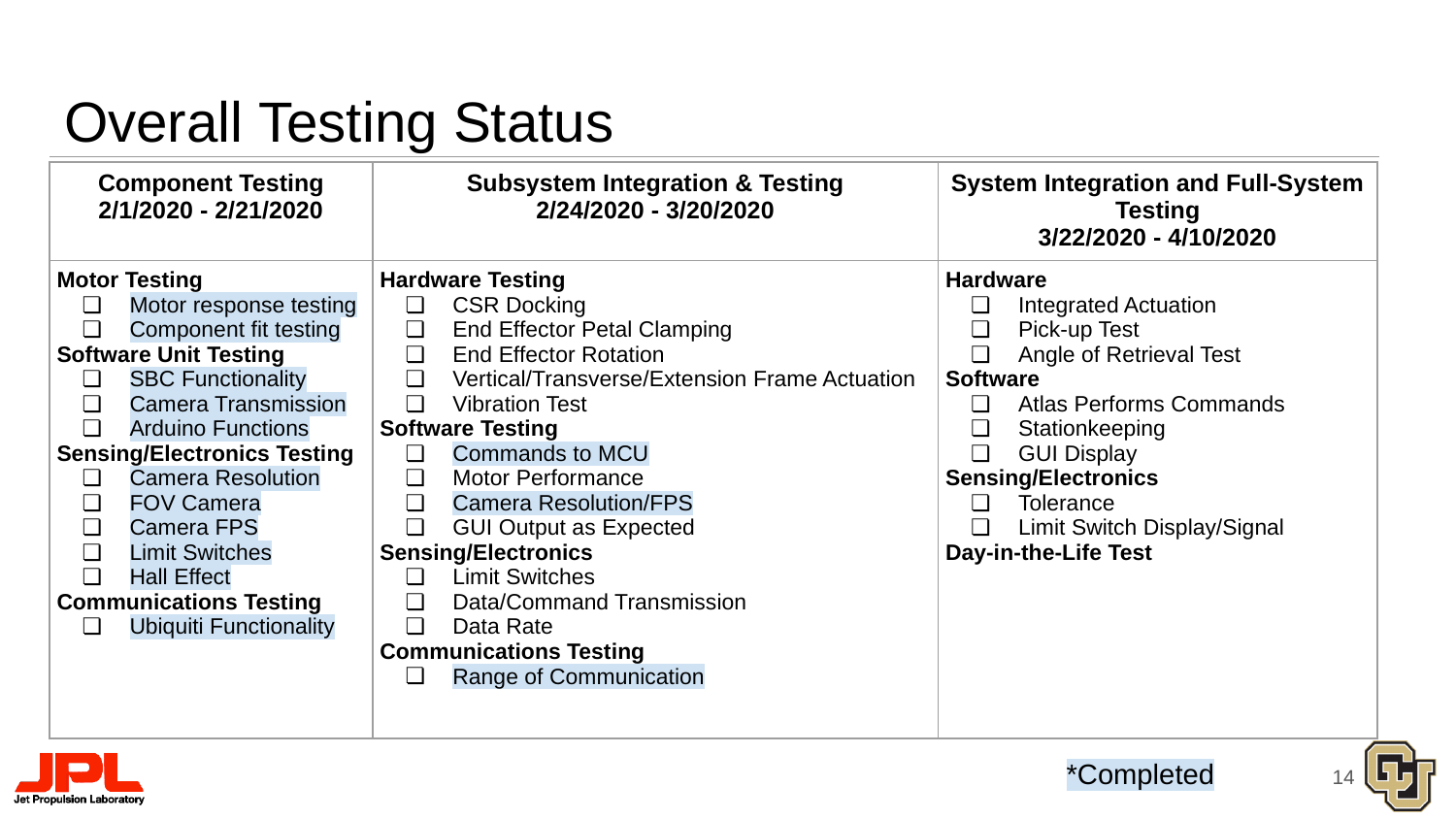

# Overall Testing Status
| Component Testing 2/1/2020 - 2/21/2020 | Subsystem Integration & Testing 2/24/2020 - 3/20/2020 | System Integration and Full-System Testing 3/22/2020 - 4/10/2020 |
| --- | --- | --- |
| Motor Testing Motor response testing Component fit testing Software Unit Testing SBC Functionality Camera Transmission Arduino Functions Sensing/Electronics Testing Camera Resolution FOV Camera Camera FPS Limit Switches Hall Effect Communications Testing Ubiquiti Functionality | Hardware Testing CSR Docking End Effector Petal Clamping End Effector Rotation Vertical/Transverse/Extension Frame Actuation Vibration Test Software Testing Commands to MCU Motor Performance Camera Resolution/FPS GUI Output as Expected Sensing/Electronics Limit Switches Data/Command Transmission Data Rate Communications Testing Range of Communication | Hardware Integrated Actuation Pick-up Test Angle of Retrieval Test Software Atlas Performs Commands Stationkeeping GUI Display Sensing/Electronics Tolerance Limit Switch Display/Signal Day-in-the-Life Test |
*Completed